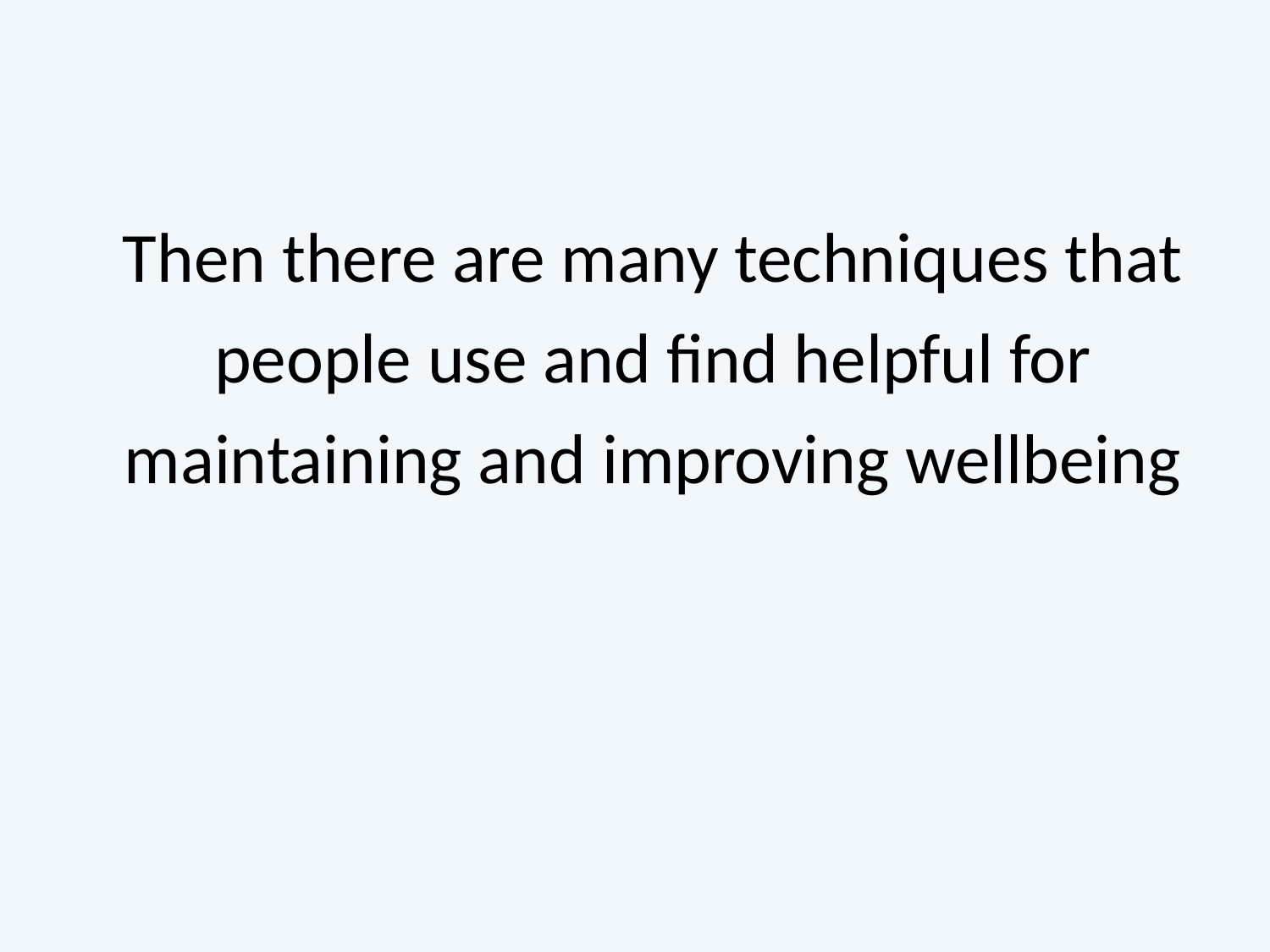

Then there are many techniques that people use and find helpful for maintaining and improving wellbeing